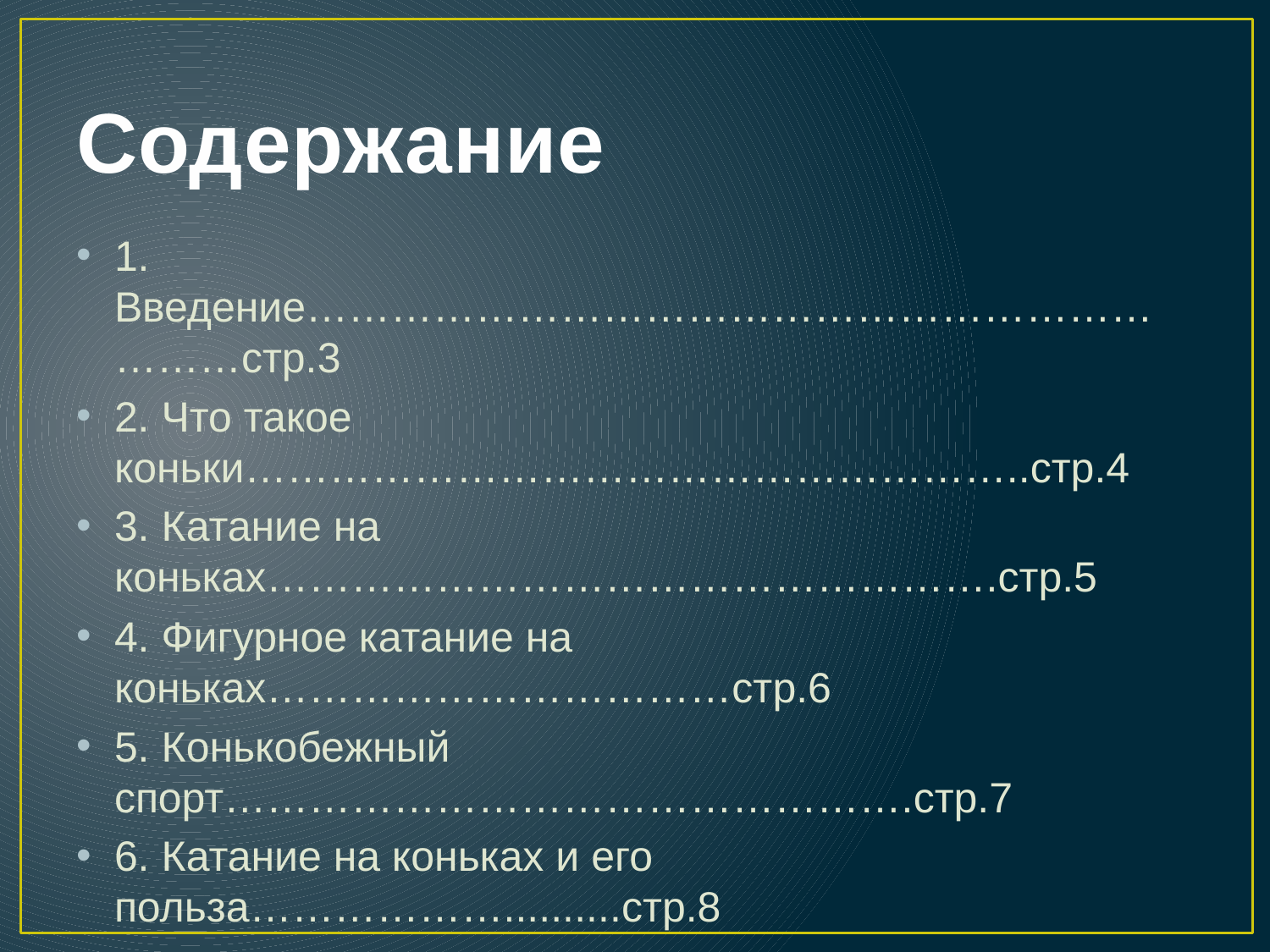

# Содержание
1. Введение……………………………………………………………стр.3
2. Что такое коньки………………………………………………..стр.4
3. Катание на коньках…………………………………………….стр.5
4. Фигурное катание на коньках……………………………стр.6
5. Конькобежный спорт………………………………………….стр.7
6. Катание на коньках и его польза………………..........стр.8
7. Игры на коньках………………………………………………….стр.9
8. Заключение………………………………………………………….стр.10
9. Литература……………………………………………………………стр.11